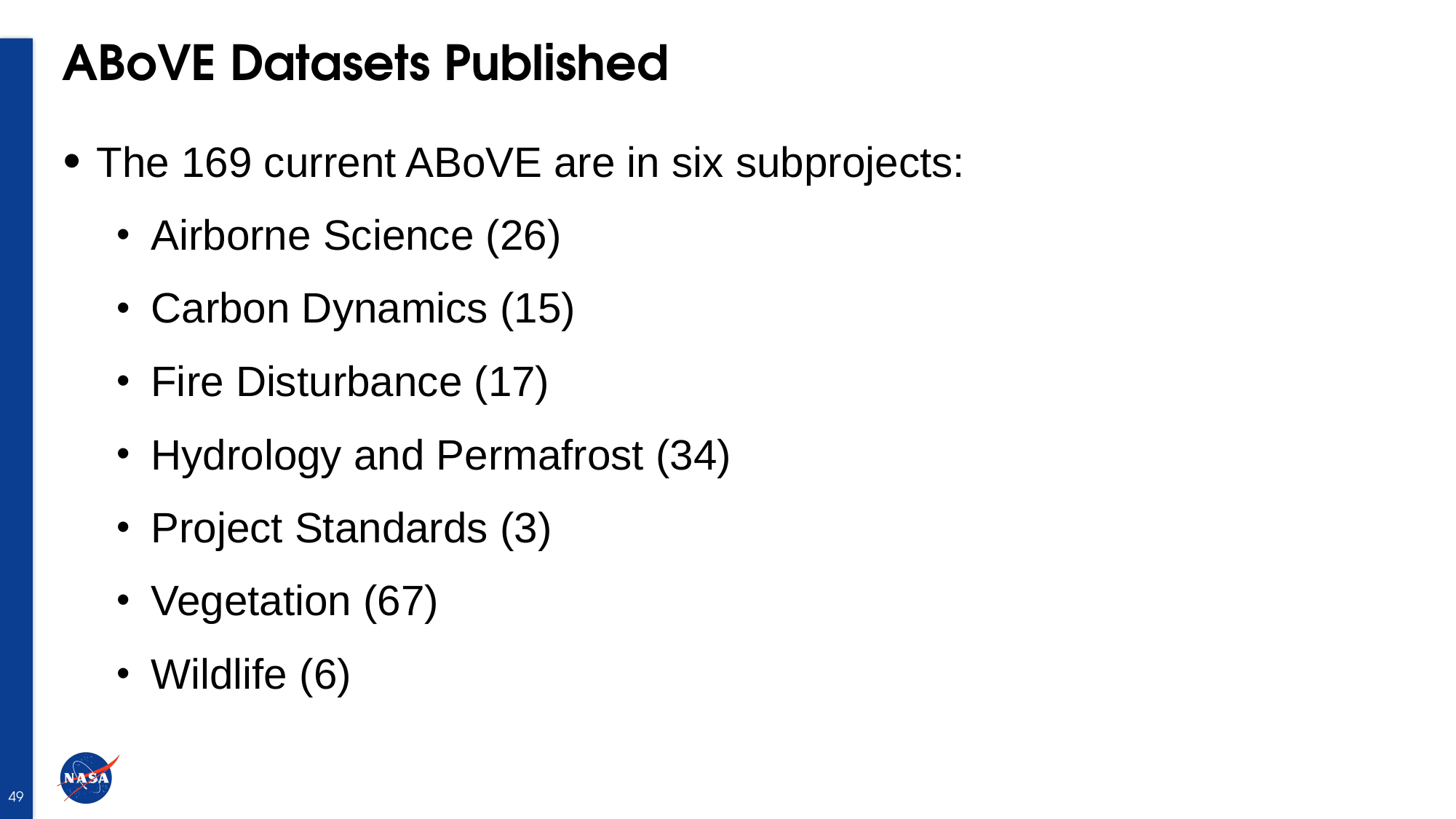

# ABoVE Datasets Published
The 169 current ABoVE are in six subprojects:
Airborne Science (26)
Carbon Dynamics (15)
Fire Disturbance (17)
Hydrology and Permafrost (34)
Project Standards (3)
Vegetation (67)
Wildlife (6)